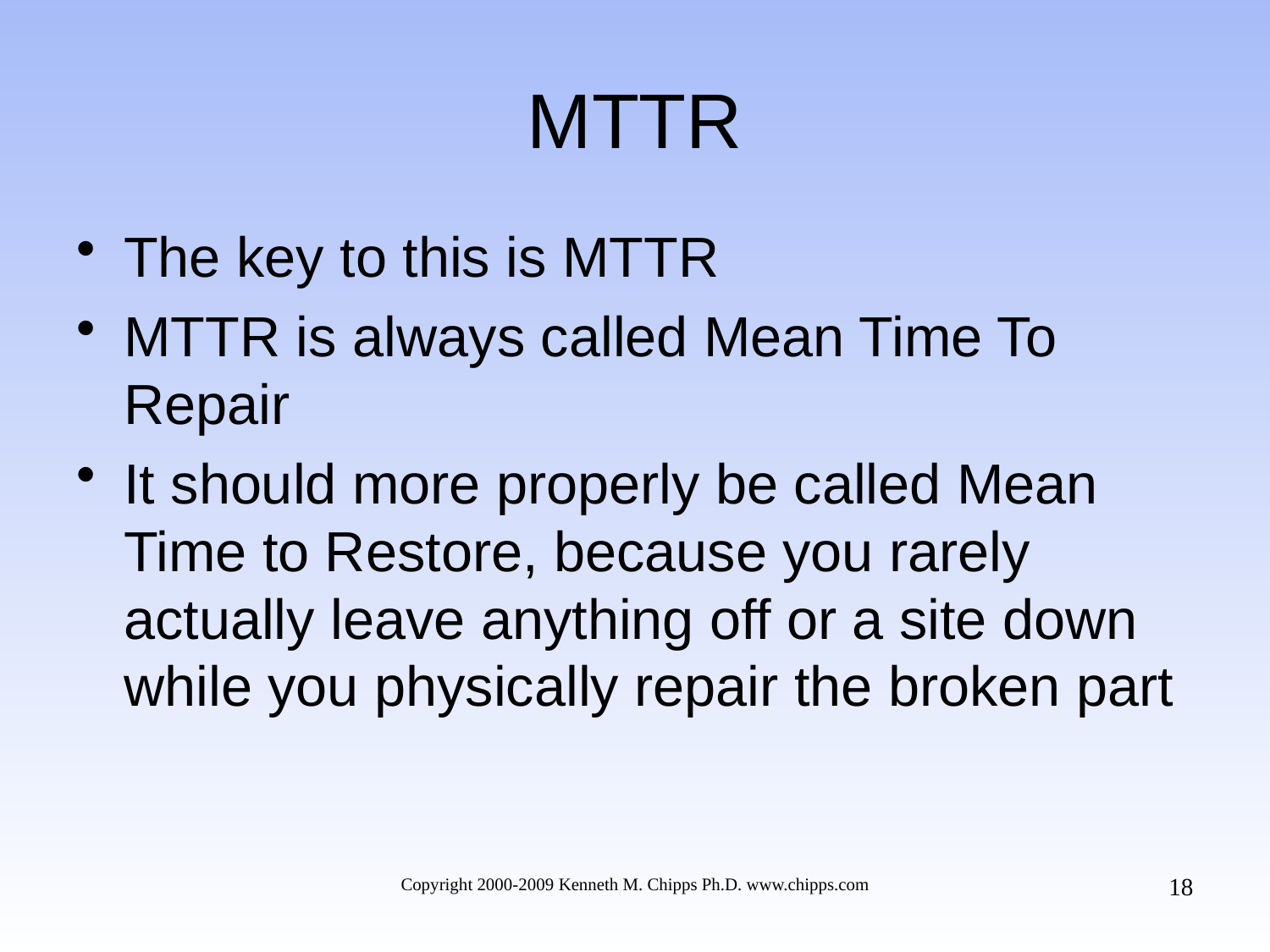

# MTTR
The key to this is MTTR
MTTR is always called Mean Time To Repair
It should more properly be called Mean Time to Restore, because you rarely actually leave anything off or a site down while you physically repair the broken part
18
Copyright 2000-2009 Kenneth M. Chipps Ph.D. www.chipps.com